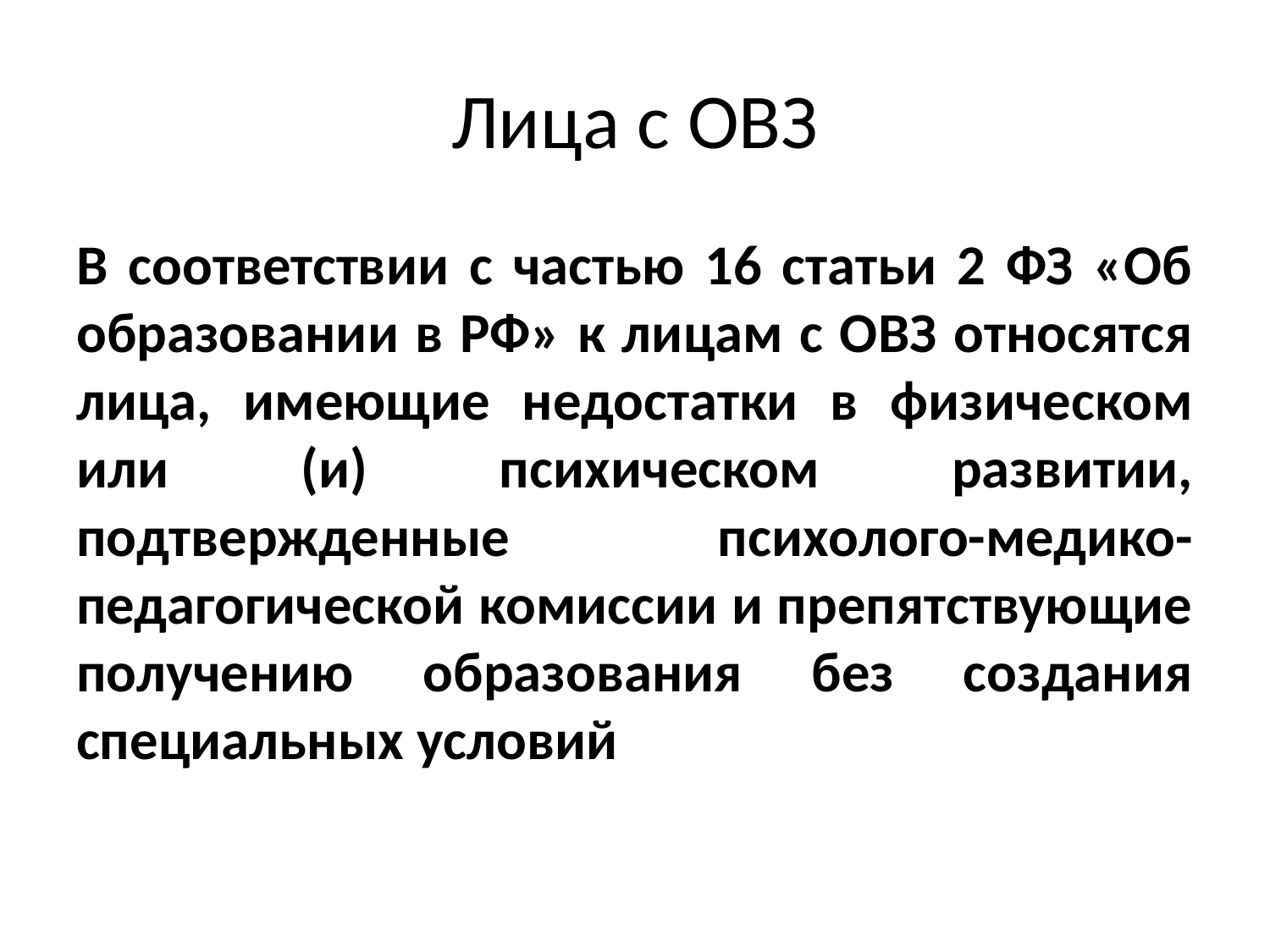

# Лица с ОВЗ
В соответствии с частью 16 статьи 2 ФЗ «Об образовании в РФ» к лицам с ОВЗ относятся лица, имеющие недостатки в физическом или (и) психическом развитии, подтвержденные психолого-медико-педагогической комиссии и препятствующие получению образования без создания специальных условий